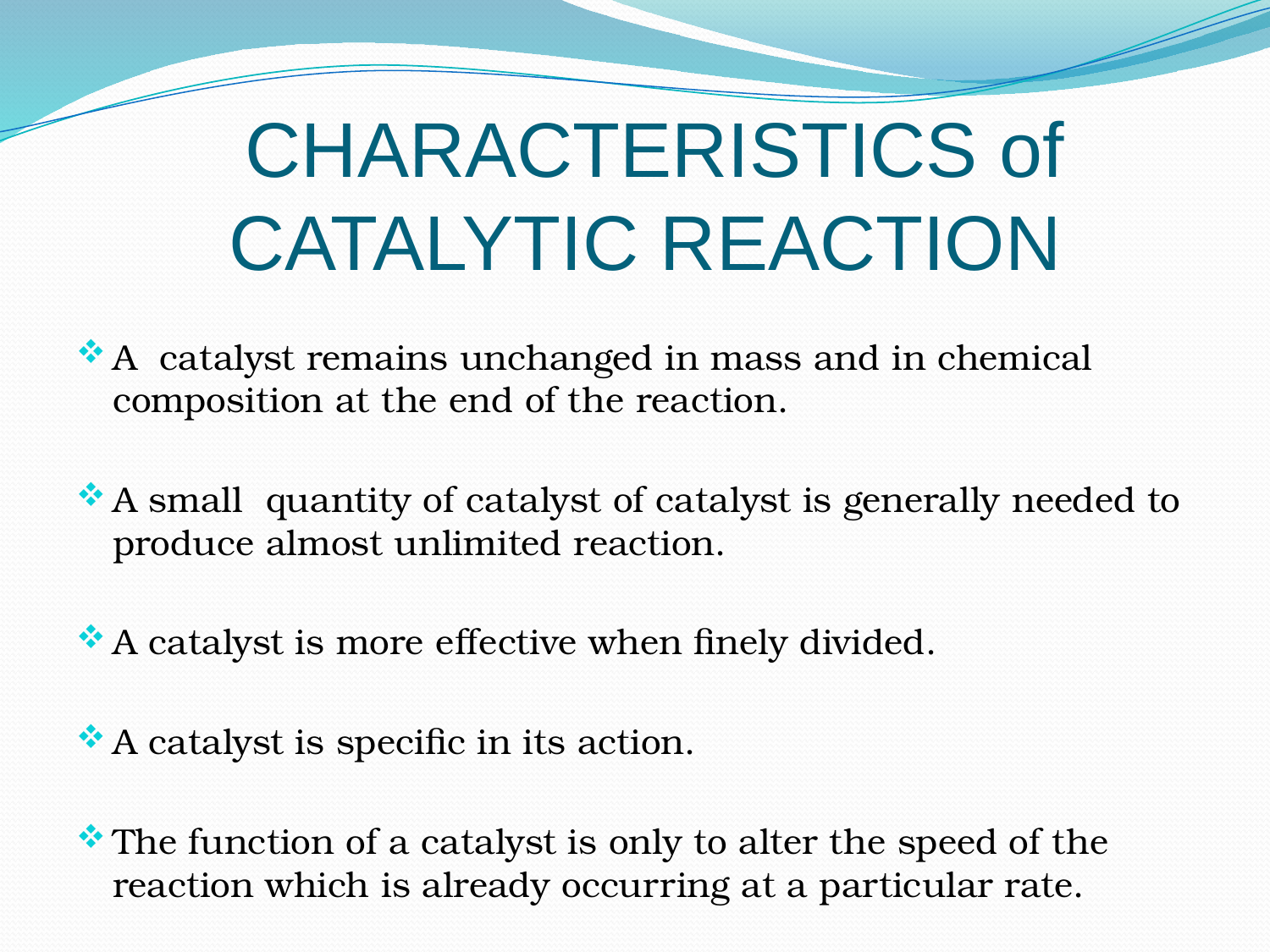

# CHARACTERISTICS of CATALYTIC REACTION
A  catalyst remains unchanged in mass and in chemical composition at the end of the reaction.

A small  quantity of catalyst of catalyst is generally needed to produce almost unlimited reaction.

A catalyst is more effective when finely divided.

A catalyst is specific in its action.

The function of a catalyst is only to alter the speed of the reaction which is already occurring at a particular rate.